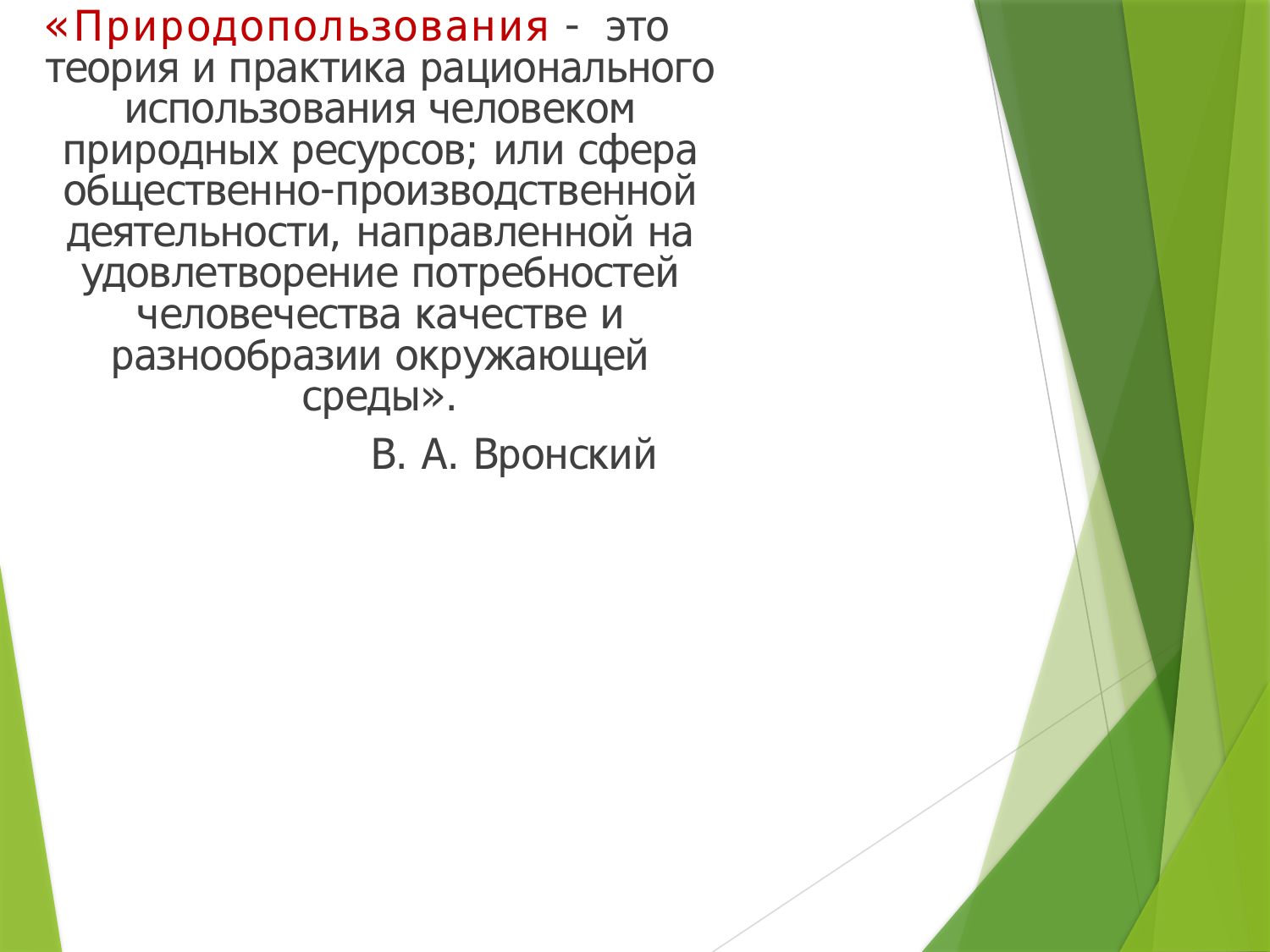

«Природопользования -  это теория и практика рационального использования человеком природных ресурсов; или сфера общественно-производственной деятельности, направленной на удовлетворение потребностей человечества качестве и разнообразии окружающей среды».
                        В. А. Вронский